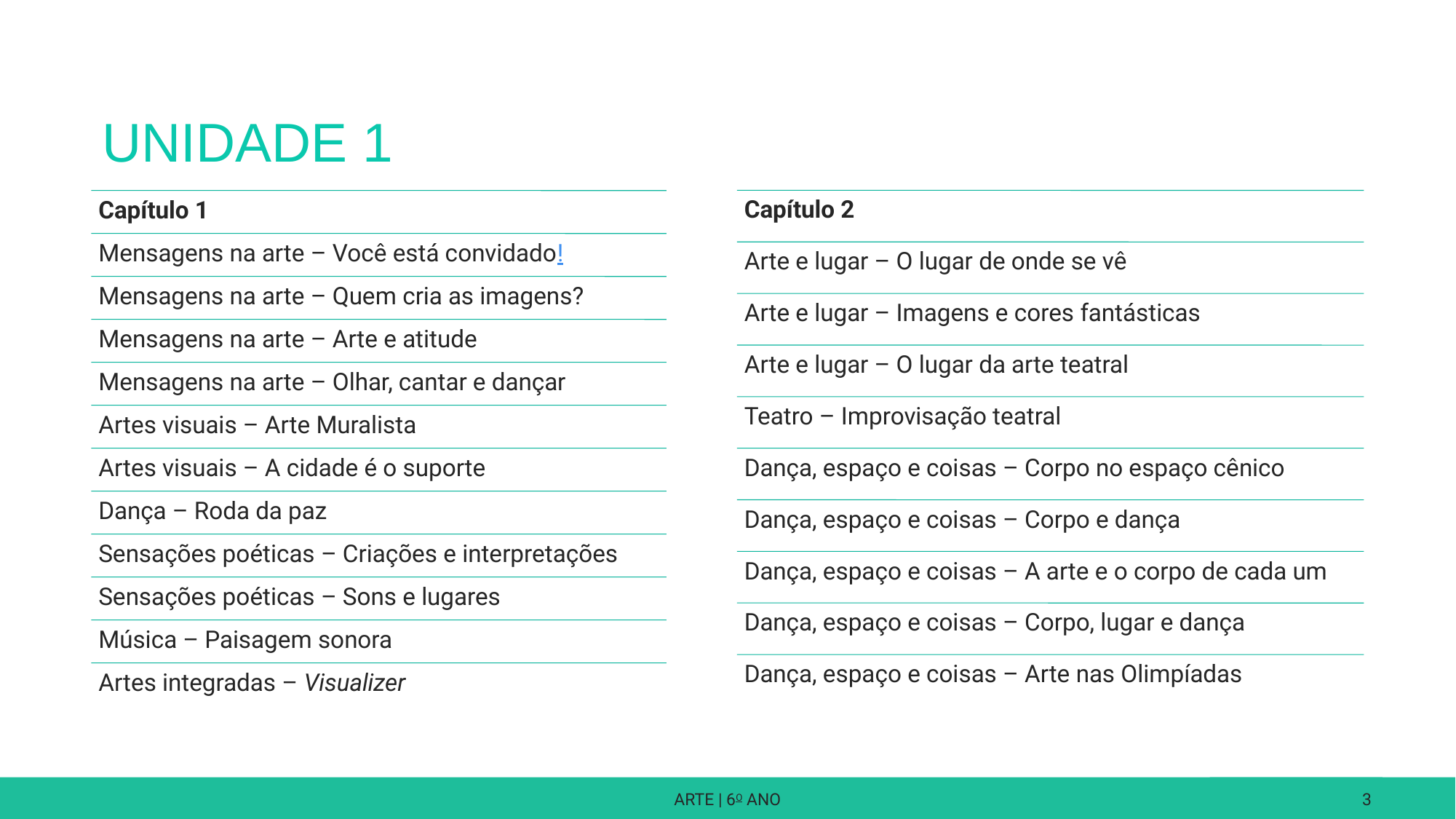

# UNIDADE 1
Capítulo 1
Mensagens na arte – Você está convidado!
Mensagens na arte – Quem cria as imagens?
Mensagens na arte – Arte e atitude
Mensagens na arte – Olhar, cantar e dançar
Artes visuais – Arte Muralista
Artes visuais – A cidade é o suporte
Dança – Roda da paz
Sensações poéticas – Criações e interpretações
Sensações poéticas – Sons e lugares
Música – Paisagem sonora
Artes integradas – Visualizer
Capítulo 2
Arte e lugar – O lugar de onde se vê
Arte e lugar – Imagens e cores fantásticas
Arte e lugar – O lugar da arte teatral
Teatro – Improvisação teatral
Dança, espaço e coisas – Corpo no espaço cênico
Dança, espaço e coisas – Corpo e dança
Dança, espaço e coisas – A arte e o corpo de cada um
Dança, espaço e coisas – Corpo, lugar e dança
Dança, espaço e coisas – Arte nas Olimpíadas
ARTE | 6o ANO
3